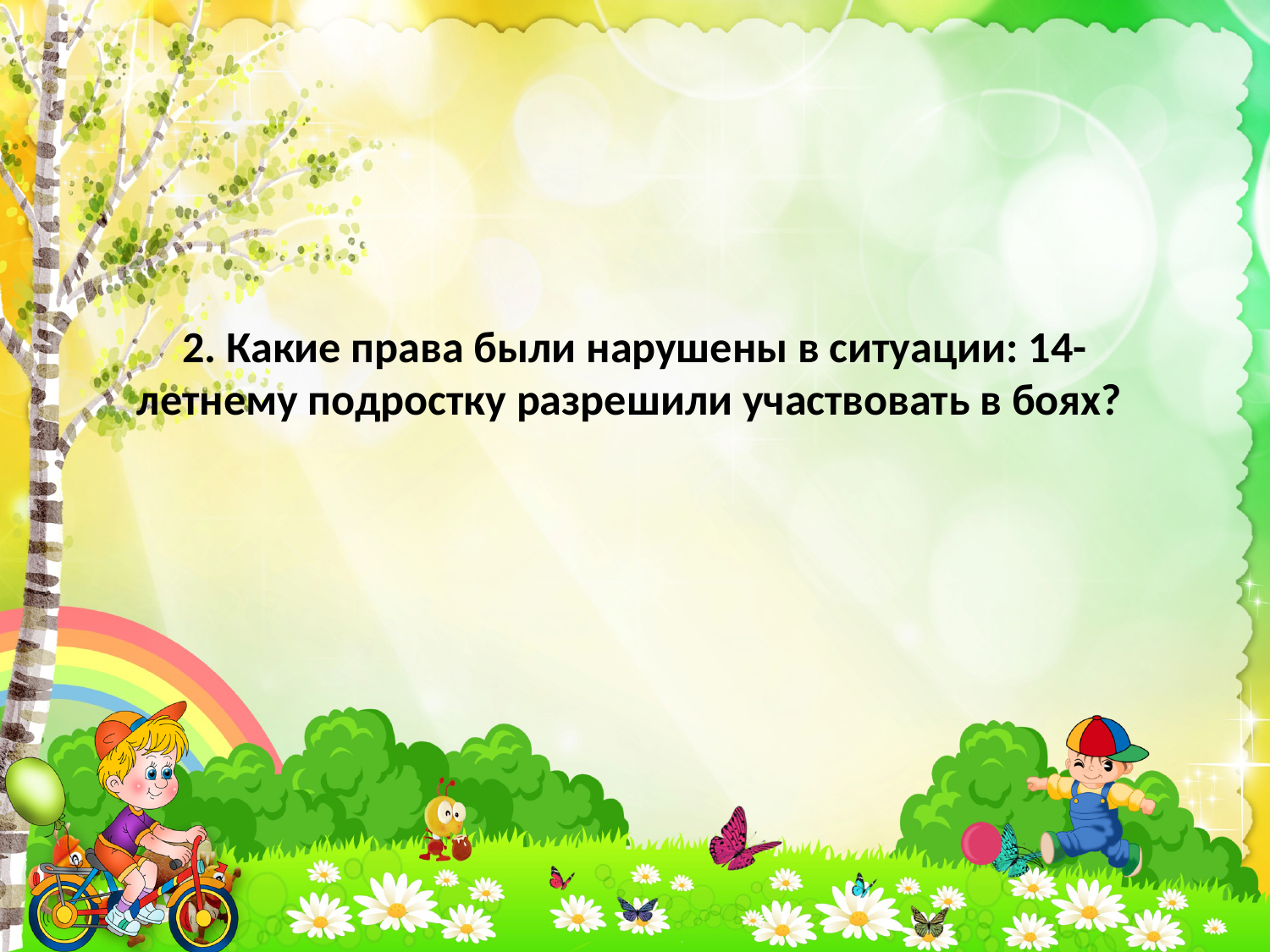

# 2. Какие права были нарушены в ситуации: 14- летнему подростку разрешили участвовать в боях?